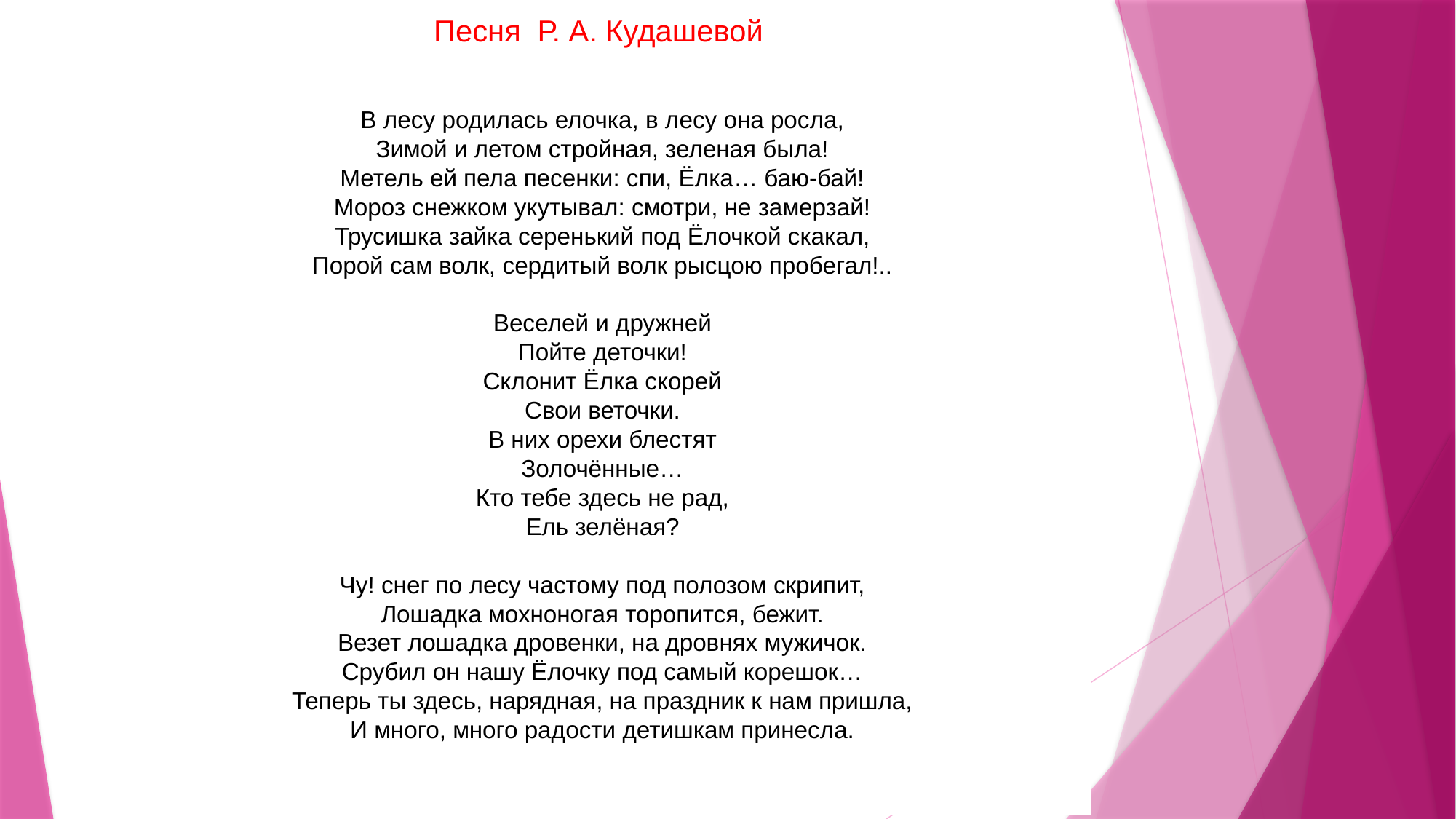

# Песня  Р. А. Кудашевой В лесу родилась елочка, в лесу она росла,
Зимой и летом стройная, зеленая была!
Метель ей пела песенки: спи, Ёлка… баю-бай!
Мороз снежком укутывал: смотри, не замерзай!
Трусишка зайка серенький под Ёлочкой скакал,
Порой сам волк, сердитый волк рысцою пробегал!..
Веселей и дружней
Пойте деточки!
Склонит Ёлка скорей
Свои веточки.
В них орехи блестят
Золочённые…
Кто тебе здесь не рад,
Ель зелёная?

Чу! снег по лесу частому под полозом скрипит,
Лошадка мохноногая торопится, бежит.
Везет лошадка дровенки, на дровнях мужичок.
Срубил он нашу Ёлочку под самый корешок…
Теперь ты здесь, нарядная, на праздник к нам пришла,
И много, много радости детишкам принесла.

|  |
| --- |